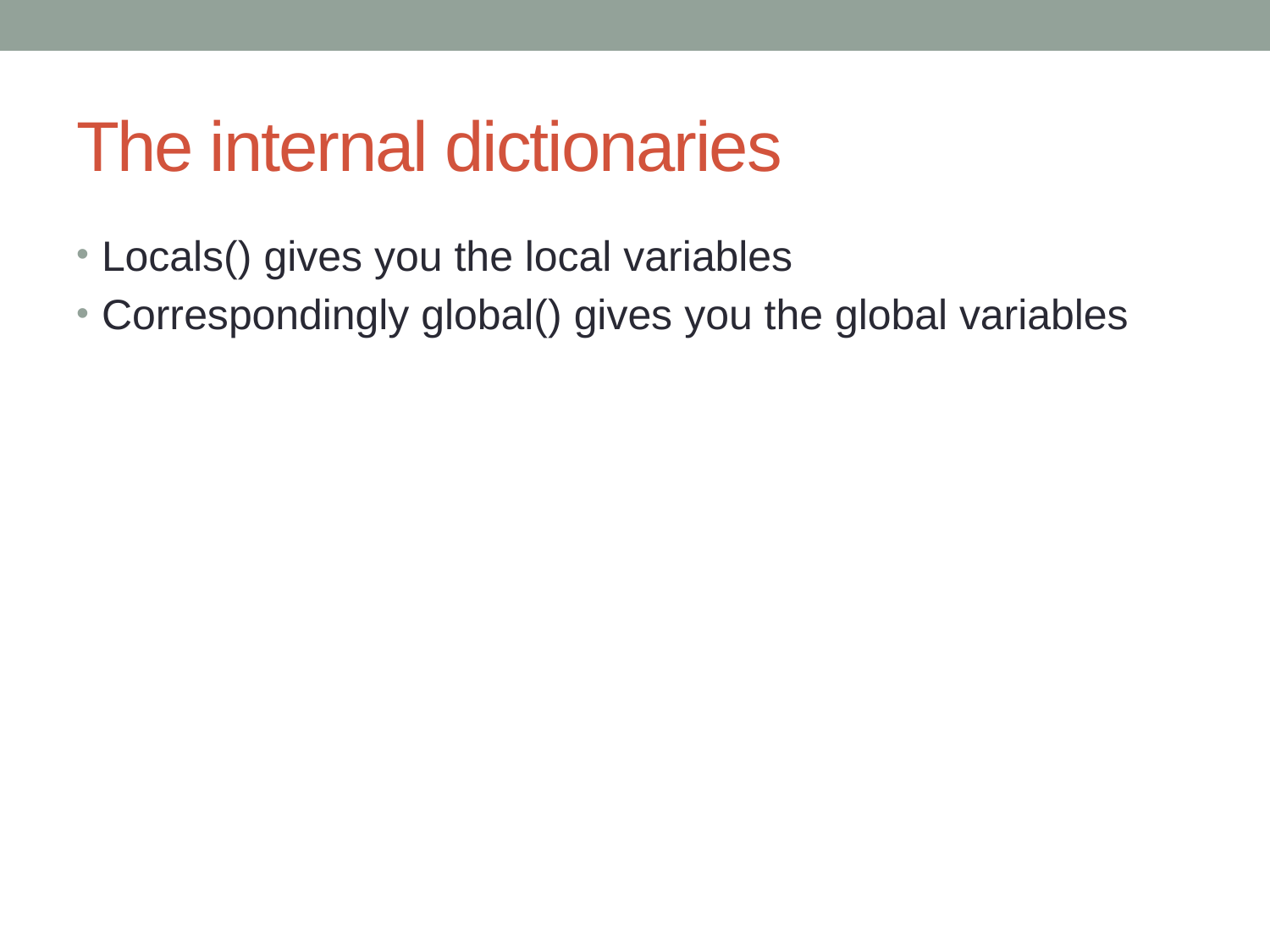

# The internal dictionaries
Locals() gives you the local variables
Correspondingly global() gives you the global variables